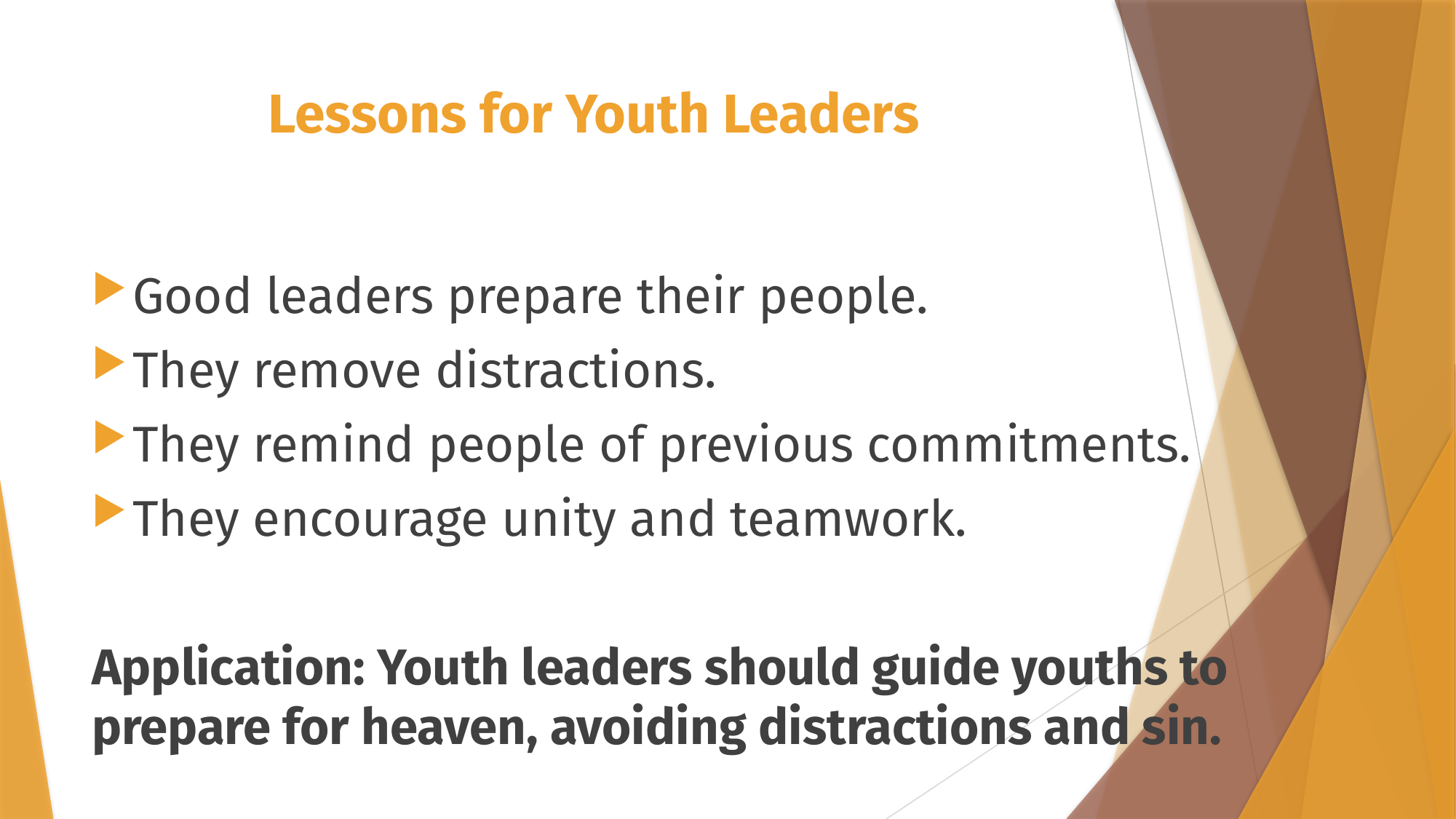

# Lessons for Youth Leaders
Good leaders prepare their people.
They remove distractions.
They remind people of previous commitments.
They encourage unity and teamwork.

Application: Youth leaders should guide youths to prepare for heaven, avoiding distractions and sin.